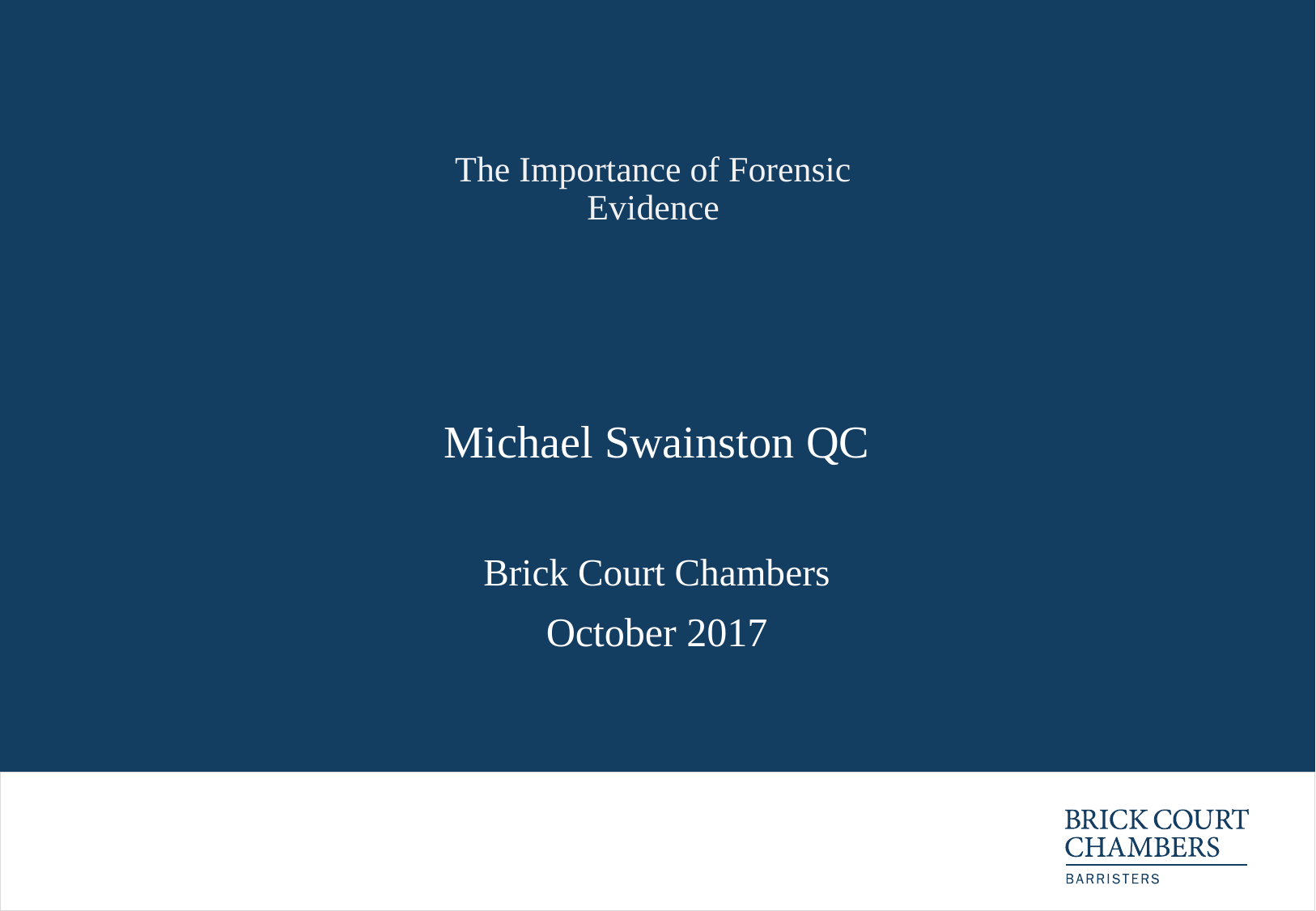

# The Importance of Forensic Evidence

Michael Swainston QC

Brick Court Chambers
October 2017
+44 (0)20 7379 3550